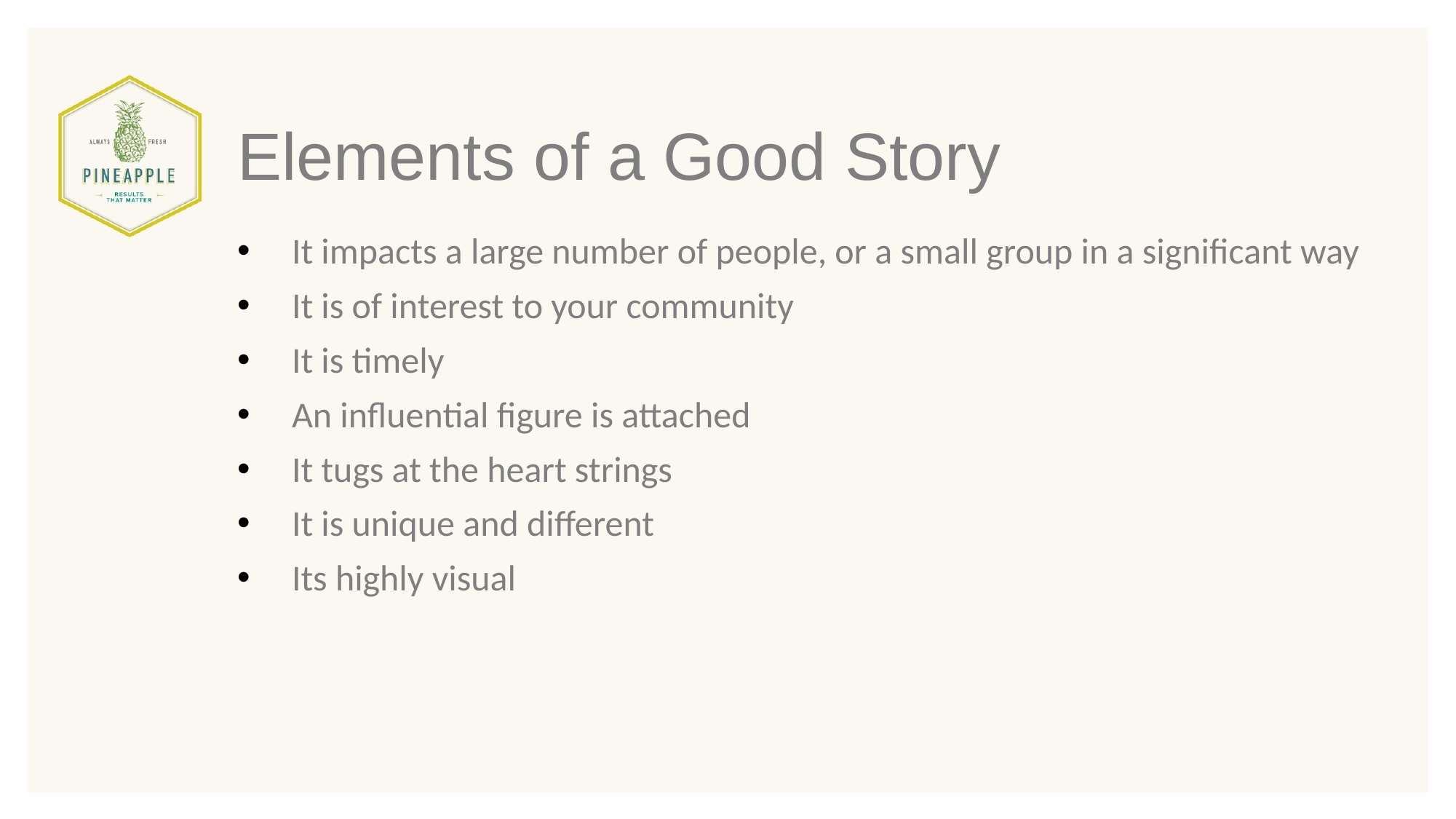

# Elements of a Good Story
It impacts a large number of people, or a small group in a significant way
It is of interest to your community
It is timely
An influential figure is attached
It tugs at the heart strings
It is unique and different
Its highly visual